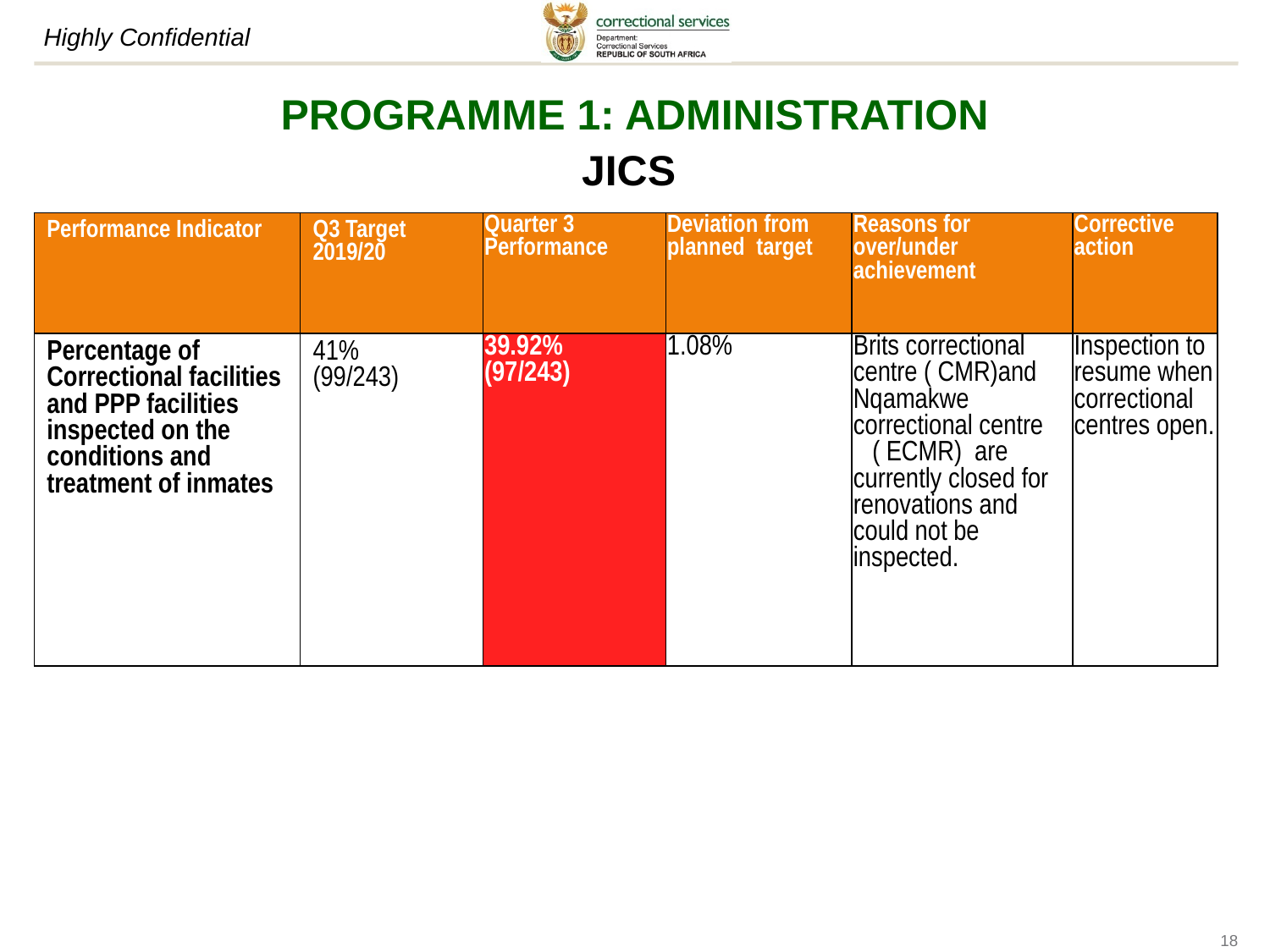

# PROGRAMME 1: ADMINISTRATION JICS
| Performance Indicator | Q3 Target 2019/20 | Quarter 3 Performance | Deviation from planned target | Reasons for over/under achievement | Corrective action |
| --- | --- | --- | --- | --- | --- |
| Percentage of Correctional facilities and PPP facilities inspected on the conditions and treatment of inmates | 41% (99/243) | 39.92% (97/243) | 1.08% | Brits correctional centre ( CMR)and Nqamakwe correctional centre ( ECMR) are currently closed for renovations and could not be inspected. | Inspection to resume when correctional centres open. |